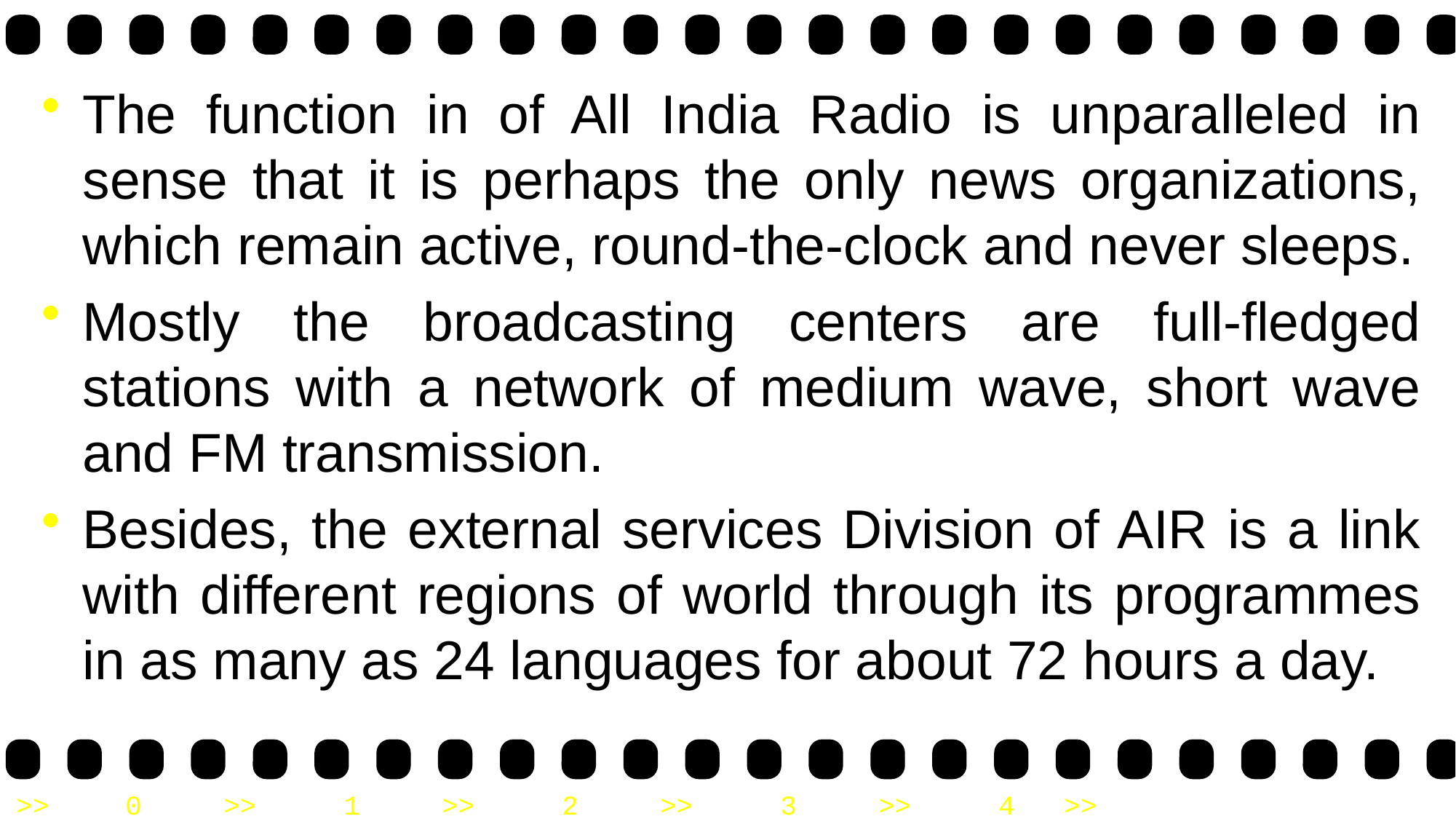

The function in of All India Radio is unparalleled in sense that it is perhaps the only news organizations, which remain active, round-the-clock and never sleeps.
Mostly the broadcasting centers are full-fledged stations with a network of medium wave, short wave and FM transmission.
Besides, the external services Division of AIR is a link with different regions of world through its programmes in as many as 24 languages for about 72 hours a day.